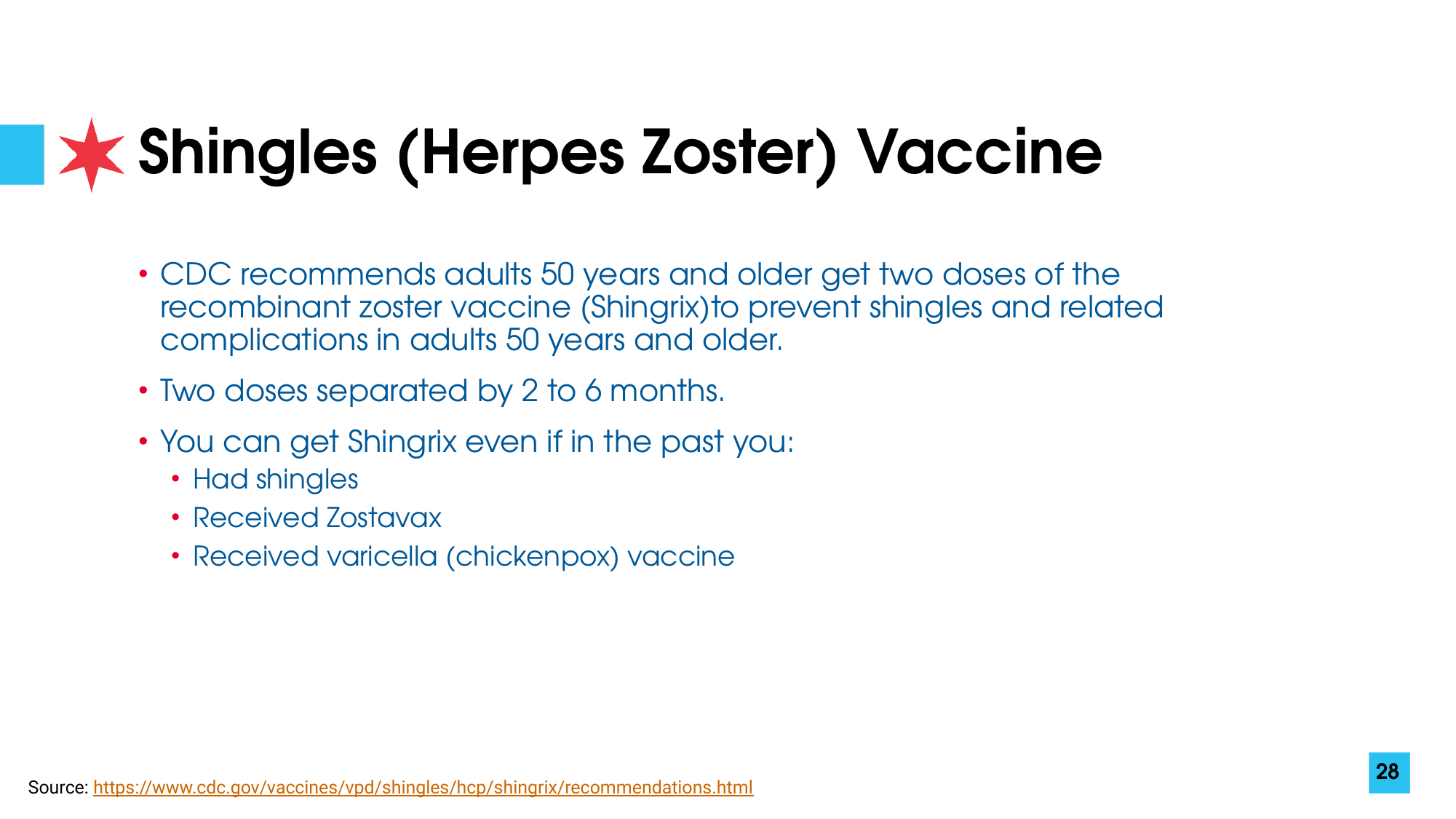

# Shingles (Herpes Zoster) Vaccine
CDC recommends adults 50 years and older get two doses of the recombinant zoster vaccine (Shingrix)to prevent shingles and related complications in adults 50 years and older.
Two doses separated by 2 to 6 months.
You can get Shingrix even if in the past you:
Had shingles
Received Zostavax
Received varicella (chickenpox) vaccine

28
Source: https://www.cdc.gov/vaccines/vpd/shingles/hcp/shingrix/recommendations.html